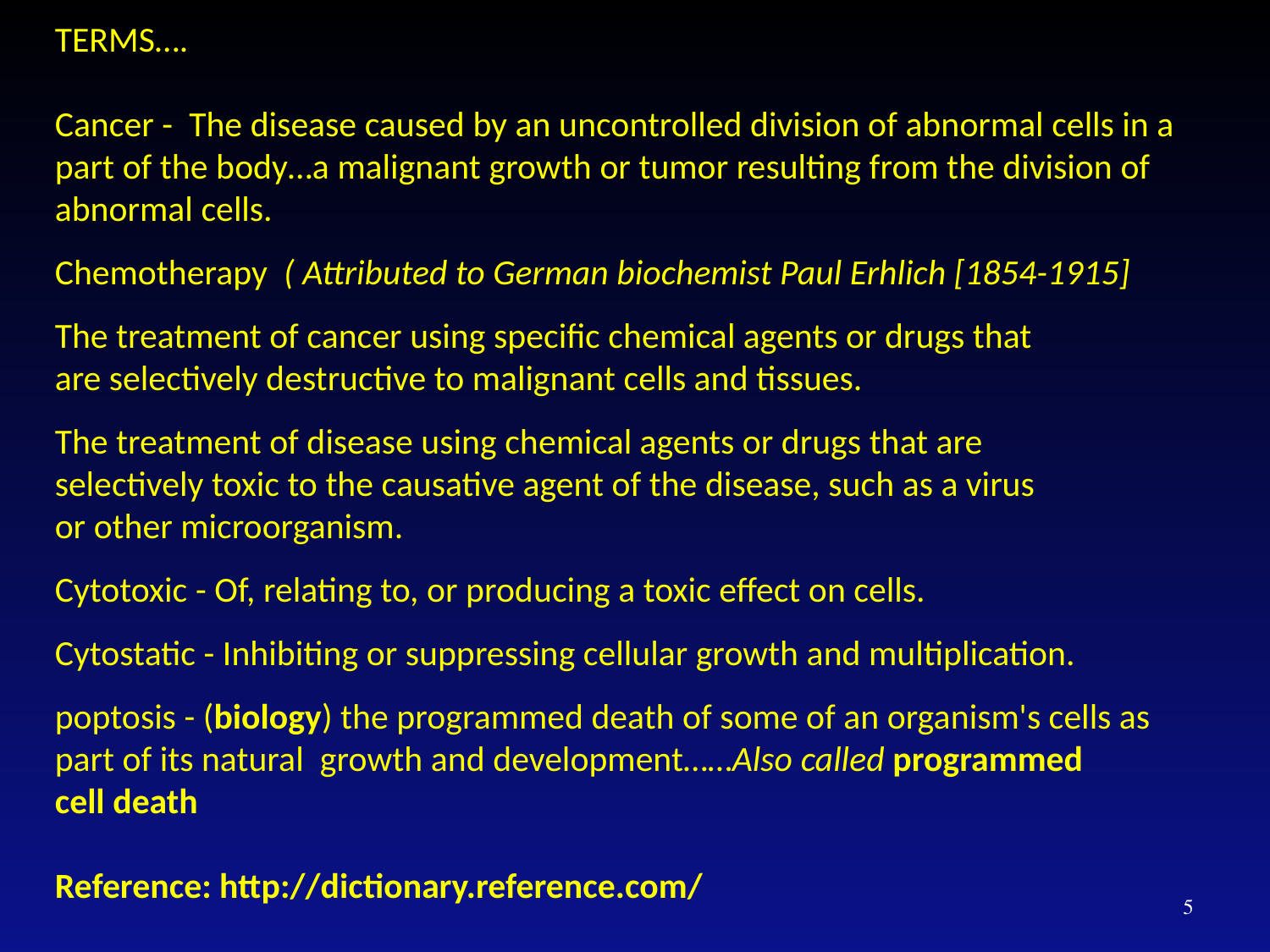

TERMS….

Cancer -  The disease caused by an uncontrolled division of abnormal cells in a part of the body…a malignant growth or tumor resulting from the division of abnormal cells.

Chemotherapy  ( Attributed to German biochemist Paul Erhlich [1854-1915]

The treatment of cancer using specific chemical agents or drugs that are selectively destructive to malignant cells and tissues.

The treatment of disease using chemical agents or drugs that are selectively toxic to the causative agent of the disease, such as a virus or other microorganism.

Cytotoxic - Of, relating to, or producing a toxic effect on cells.

Cytostatic - Inhibiting or suppressing cellular growth and multiplication.
poptosis - (biology) the programmed death of some of an organism's cells as part of its natural  growth and development……Also called programmed cell death

Reference: http://dictionary.reference.com/
5